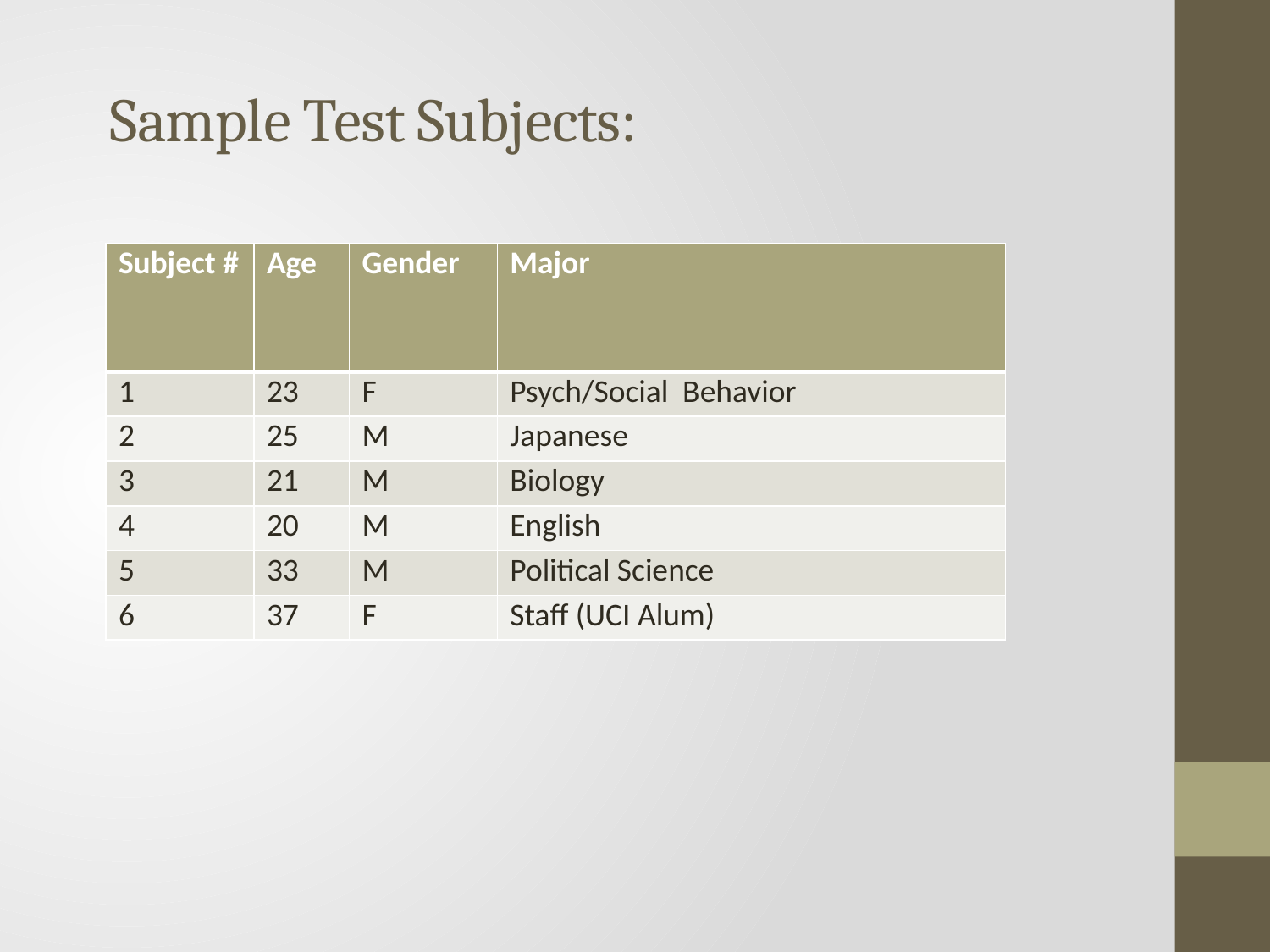

# Sample Test Subjects:
| Subject # | Age | Gender | Major |
| --- | --- | --- | --- |
| 1 | 23 | F | Psych/Social Behavior |
| 2 | 25 | M | Japanese |
| 3 | 21 | M | Biology |
| 4 | 20 | M | English |
| 5 | 33 | M | Political Science |
| 6 | 37 | F | Staff (UCI Alum) |